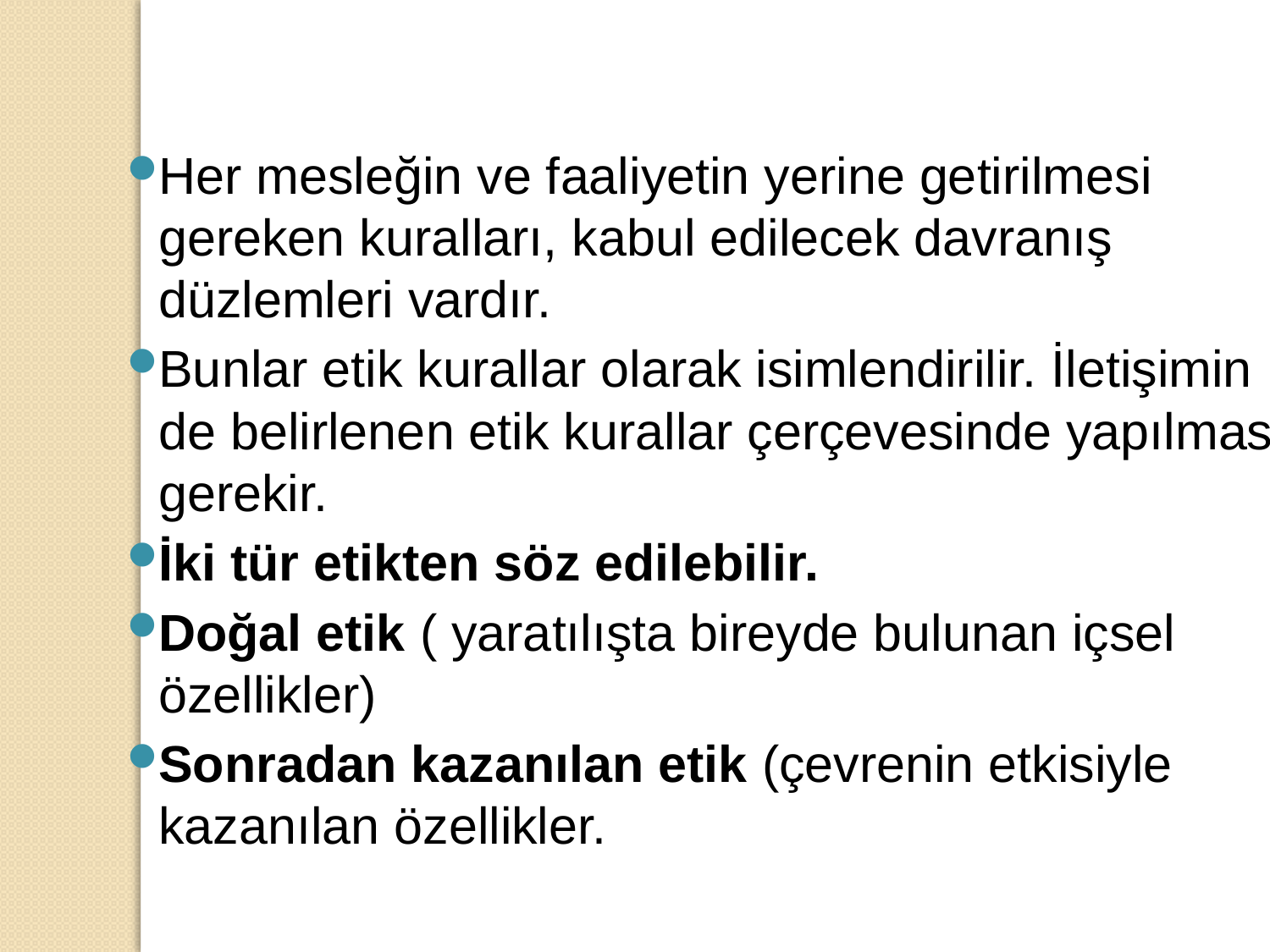

Her mesleğin ve faaliyetin yerine getirilmesi gereken kuralları, kabul edilecek davranış düzlemleri vardır.
Bunlar etik kurallar olarak isimlendirilir. İletişimin de belirlenen etik kurallar çerçevesinde yapılması gerekir.
İki tür etikten söz edilebilir.
Doğal etik ( yaratılışta bireyde bulunan içsel özellikler)
Sonradan kazanılan etik (çevrenin etkisiyle kazanılan özellikler.